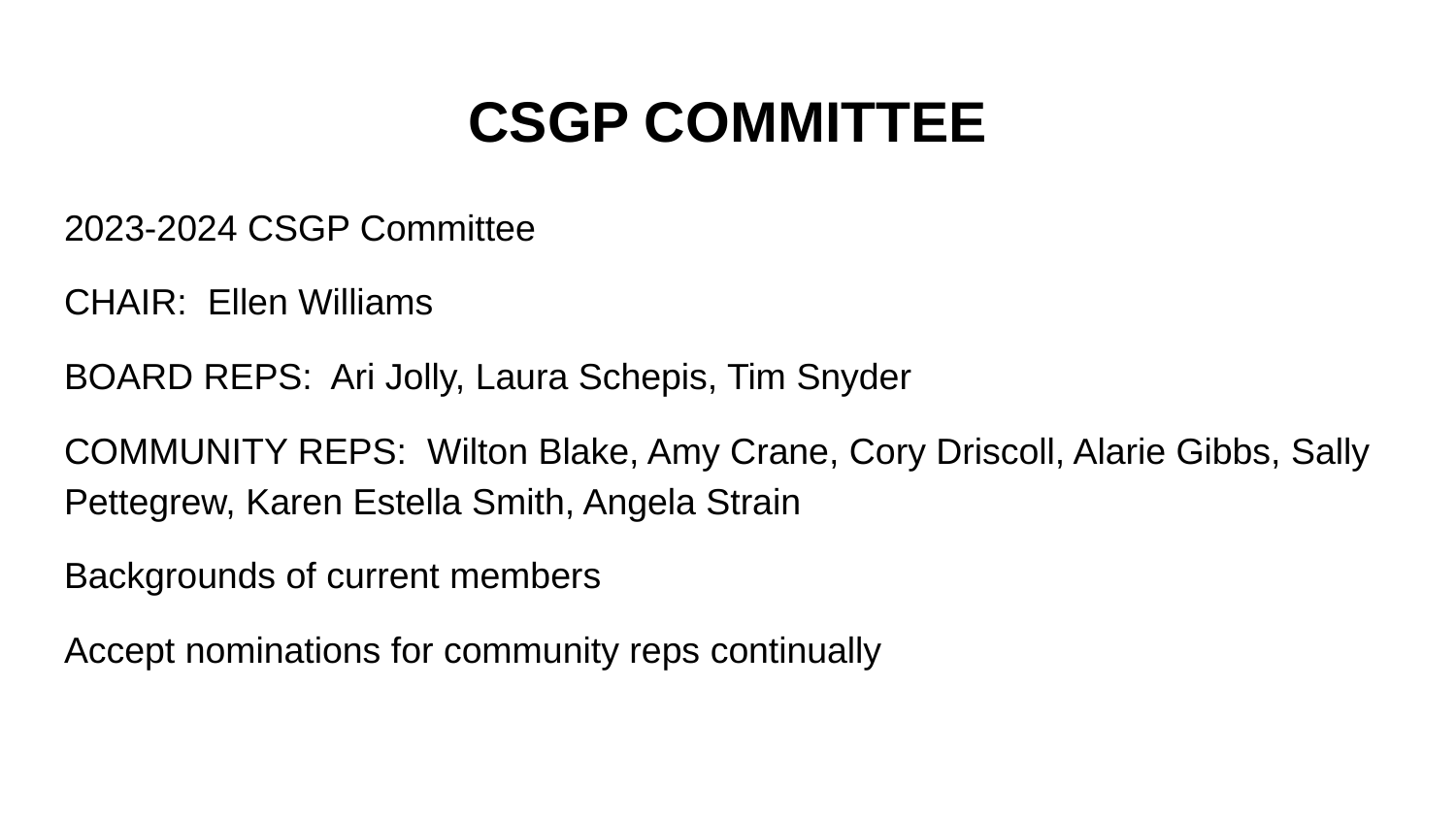

# CSGP COMMITTEE
2023-2024 CSGP Committee
CHAIR:  Ellen Williams
BOARD REPS:  Ari Jolly, Laura Schepis, Tim Snyder
COMMUNITY REPS:  Wilton Blake, Amy Crane, Cory Driscoll, Alarie Gibbs, Sally Pettegrew, Karen Estella Smith, Angela Strain
Backgrounds of current members
Accept nominations for community reps continually